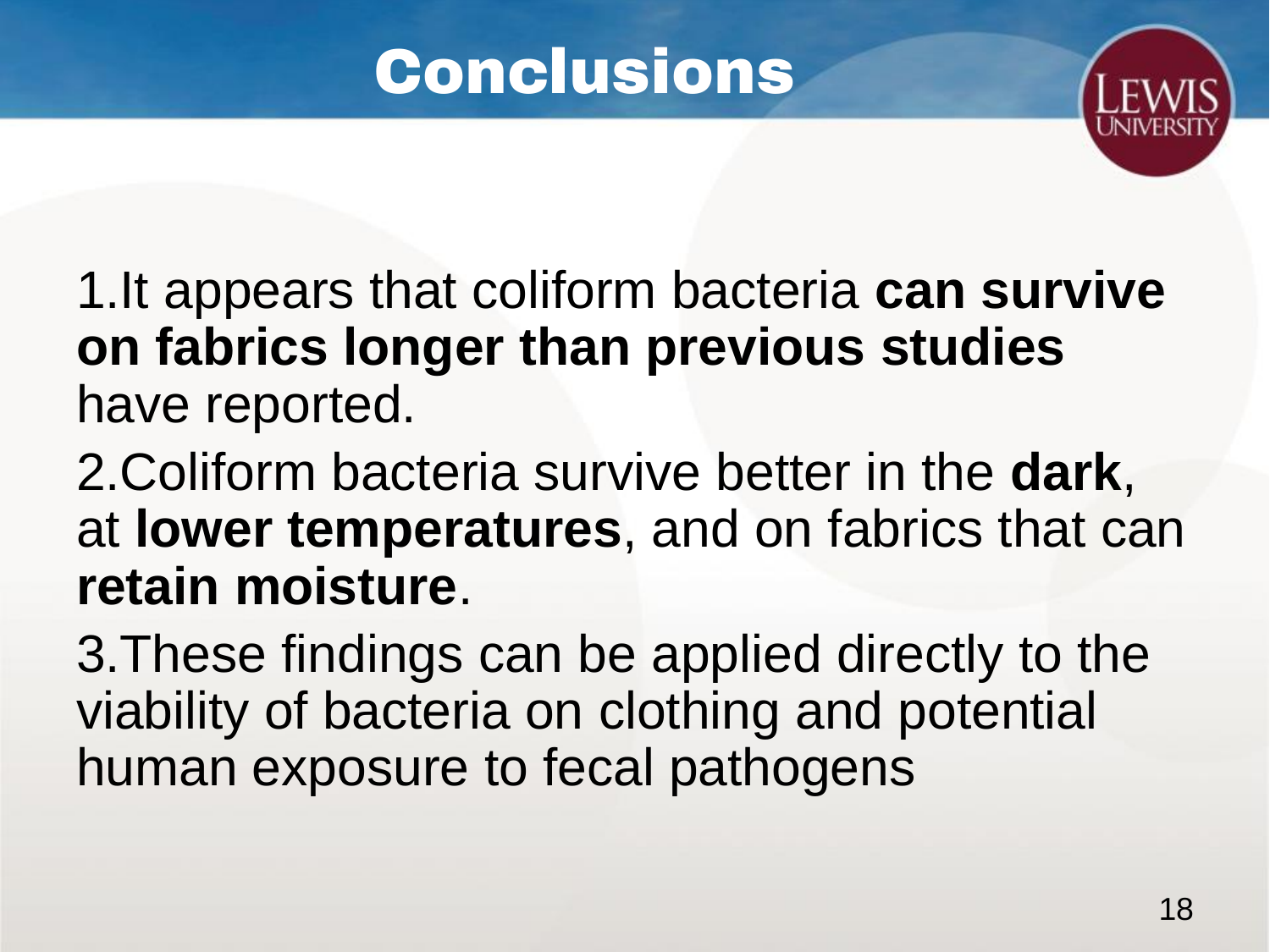

# Conclusions

It appears that coliform bacteria can survive on fabrics longer than previous studies have reported.
Coliform bacteria survive better in the dark, at lower temperatures, and on fabrics that can retain moisture.
These findings can be applied directly to the viability of bacteria on clothing and potential human exposure to fecal pathogens
18